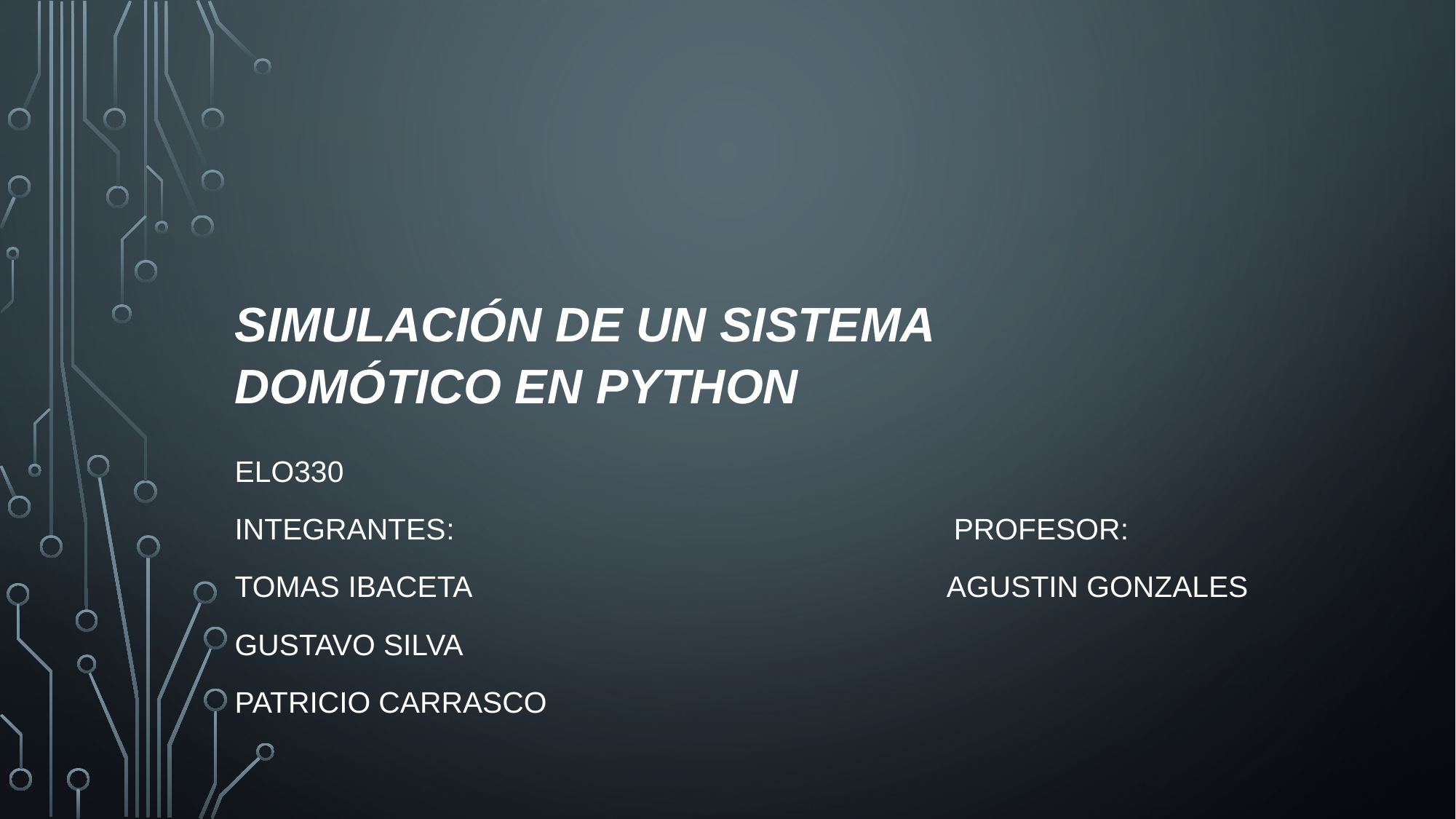

# Simulación de un Sistema domótico en Python
ELO330
Integrantes:                                                             Profesor:
Tomas Ibaceta                                                          Agustin Gonzales
Gustavo silva
Patricio Carrasco